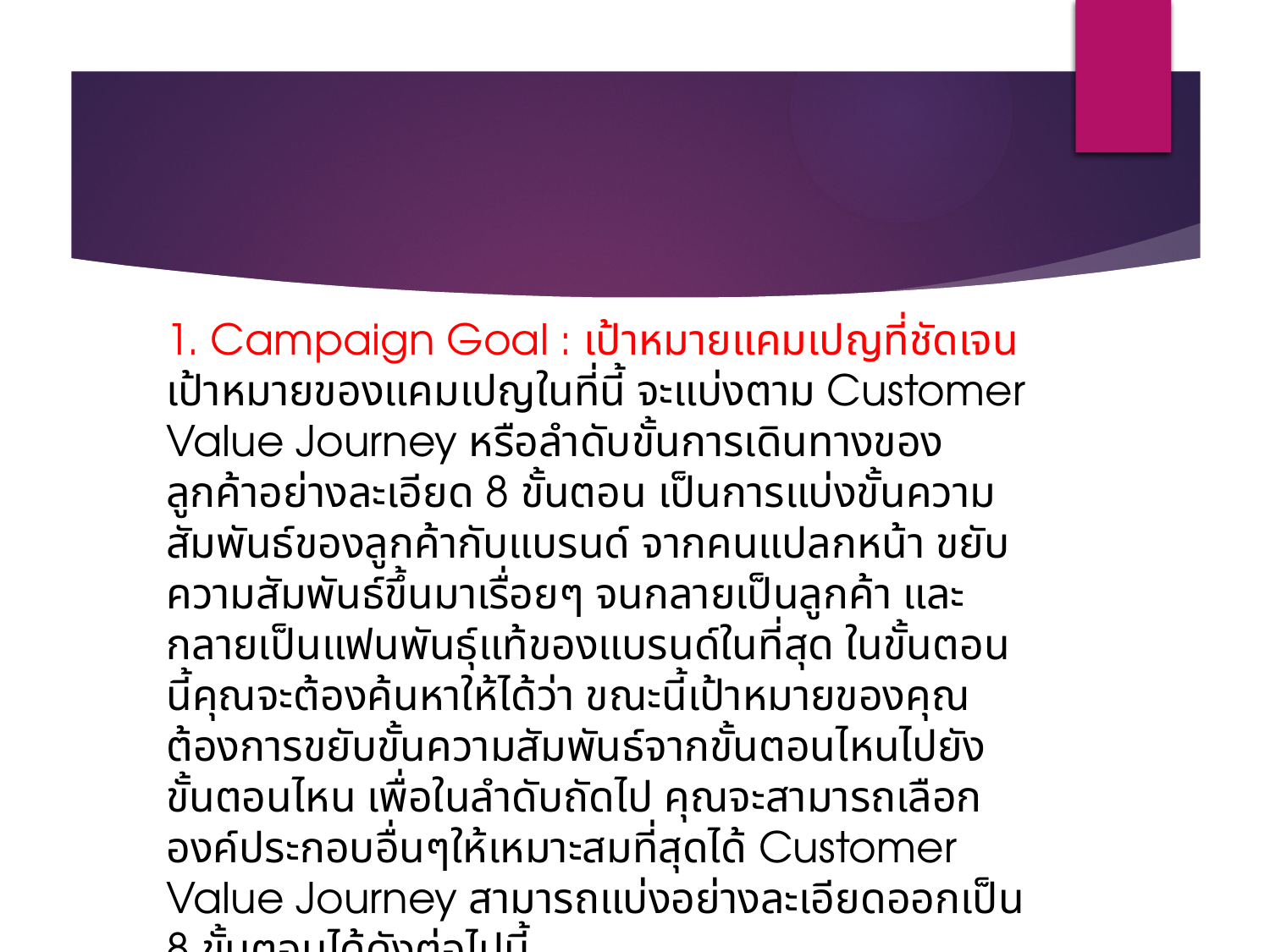

1. Campaign Goal : เป้าหมายแคมเปญที่ชัดเจน เป้าหมายของแคมเปญในที่นี้ จะแบ่งตาม Customer Value Journey หรือลำดับขั้นการเดินทางของลูกค้าอย่างละเอียด 8 ขั้นตอน เป็นการแบ่งขั้นความสัมพันธ์ของลูกค้ากับแบรนด์ จากคนแปลกหน้า ขยับความสัมพันธ์ขึ้นมาเรื่อยๆ จนกลายเป็นลูกค้า และกลายเป็นแฟนพันธุ์แท้ของแบรนด์ในที่สุด ในขั้นตอนนี้คุณจะต้องค้นหาให้ได้ว่า ขณะนี้เป้าหมายของคุณต้องการขยับขั้นความสัมพันธ์จากขั้นตอนไหนไปยังขั้นตอนไหน เพื่อในลำดับถัดไป คุณจะสามารถเลือกองค์ประกอบอื่นๆให้เหมาะสมที่สุดได้ Customer Value Journey สามารถแบ่งอย่างละเอียดออกเป็น 8 ขั้นตอนได้ดังต่อไปนี้